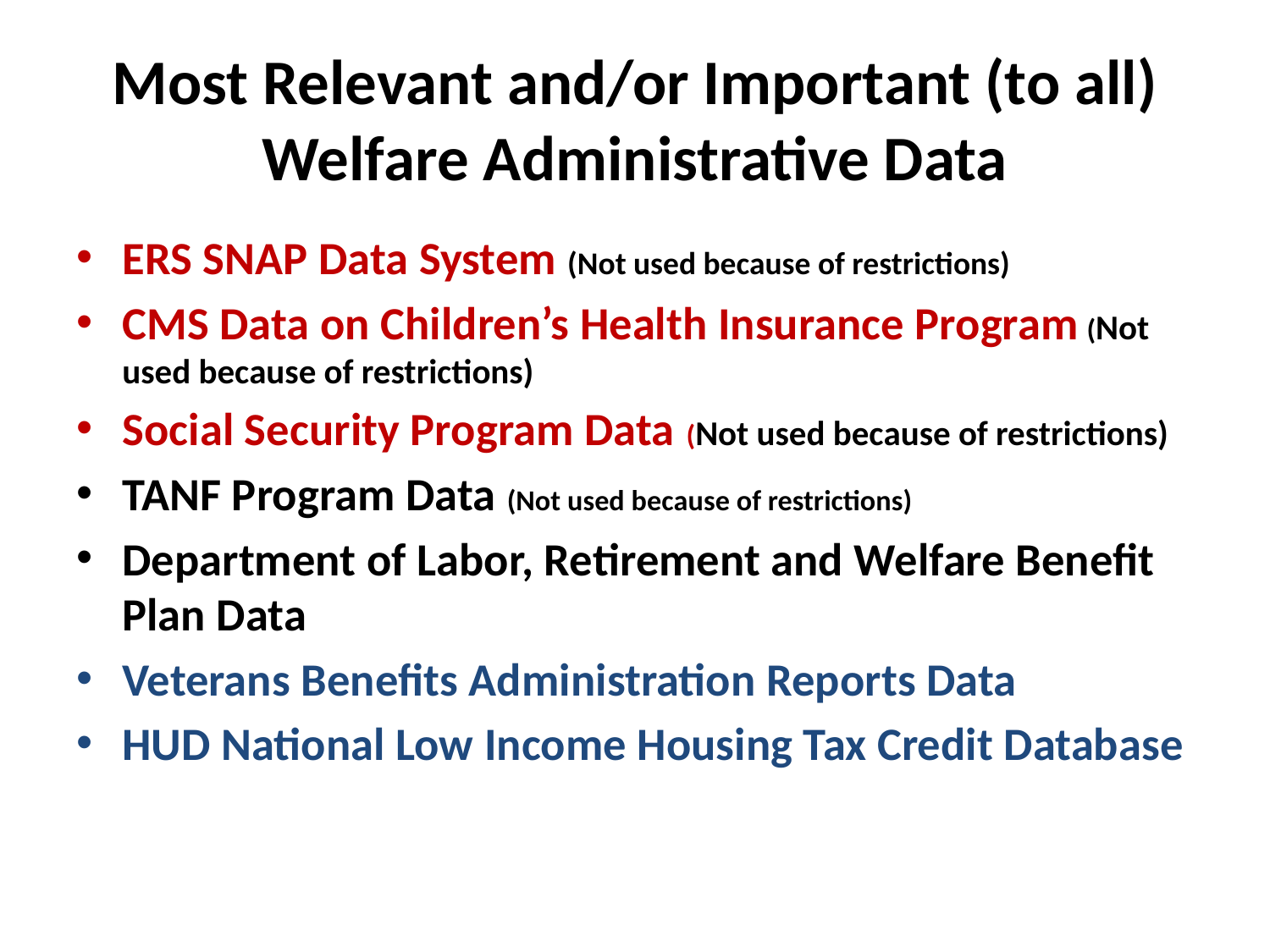

# Most Relevant and/or Important (to all) Welfare Administrative Data
ERS SNAP Data System (Not used because of restrictions)
CMS Data on Children’s Health Insurance Program (Not used because of restrictions)
Social Security Program Data (Not used because of restrictions)
TANF Program Data (Not used because of restrictions)
Department of Labor, Retirement and Welfare Benefit Plan Data
Veterans Benefits Administration Reports Data
HUD National Low Income Housing Tax Credit Database